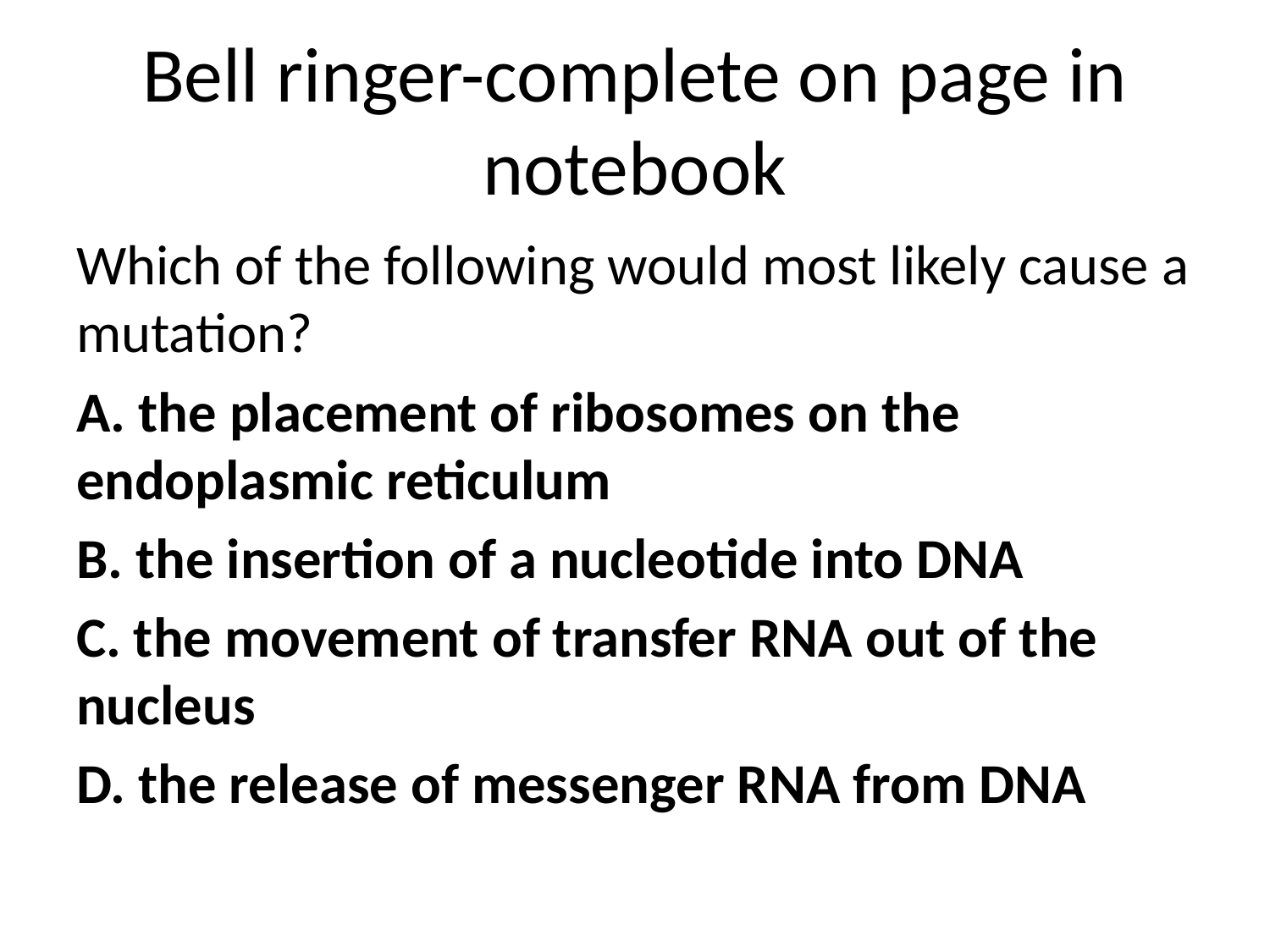

# Bell ringer-complete on page in notebook
Which of the following would most likely cause a mutation?
A. the placement of ribosomes on the endoplasmic reticulum
B. the insertion of a nucleotide into DNA
C. the movement of transfer RNA out of the nucleus
D. the release of messenger RNA from DNA